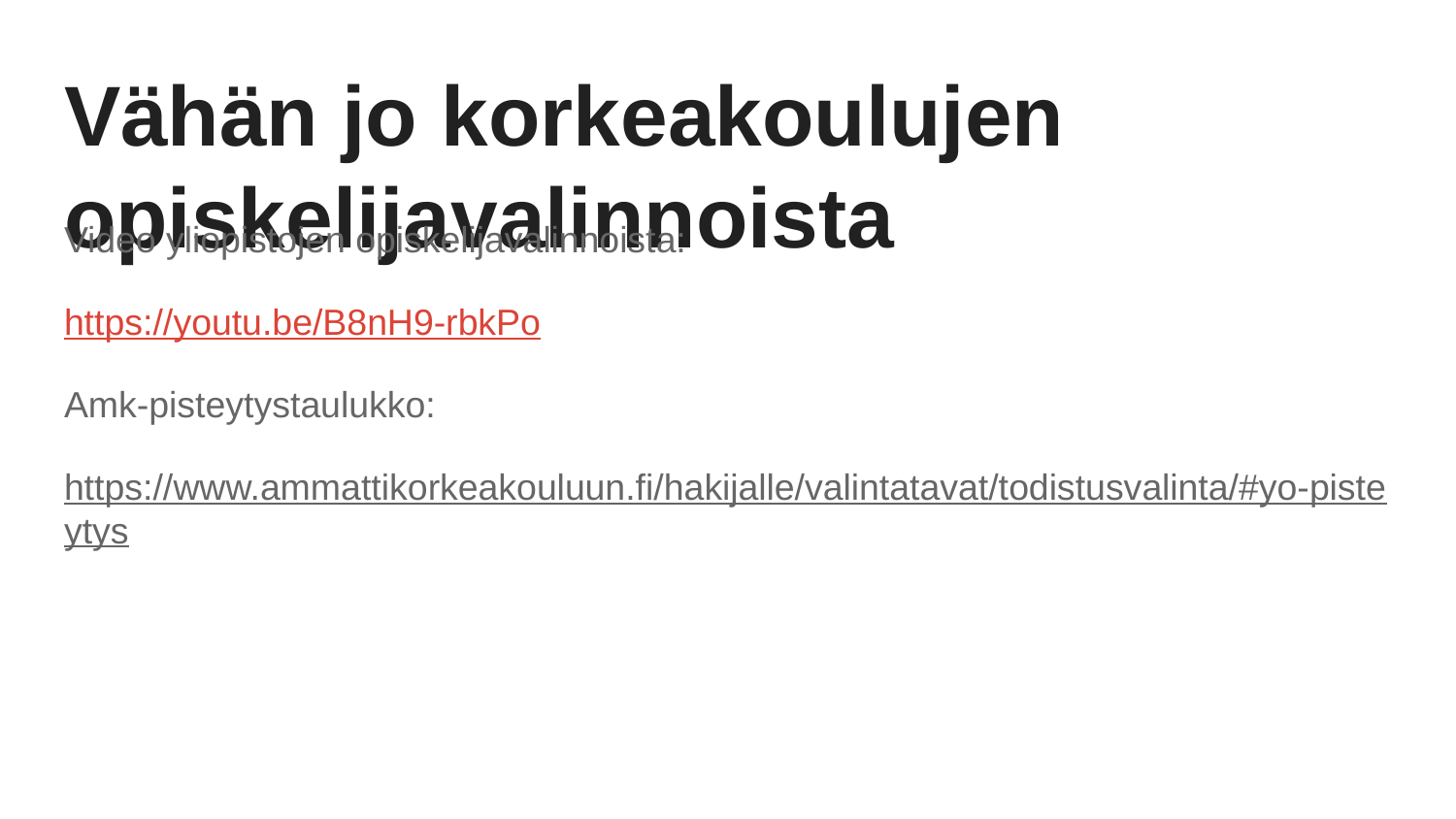

# Vähän jo korkeakoulujen opiskelijavalinnoista
Video yliopistojen opiskelijavalinnoista:
https://youtu.be/B8nH9-rbkPo
Amk-pisteytystaulukko:
https://www.ammattikorkeakouluun.fi/hakijalle/valintatavat/todistusvalinta/#yo-pisteytys